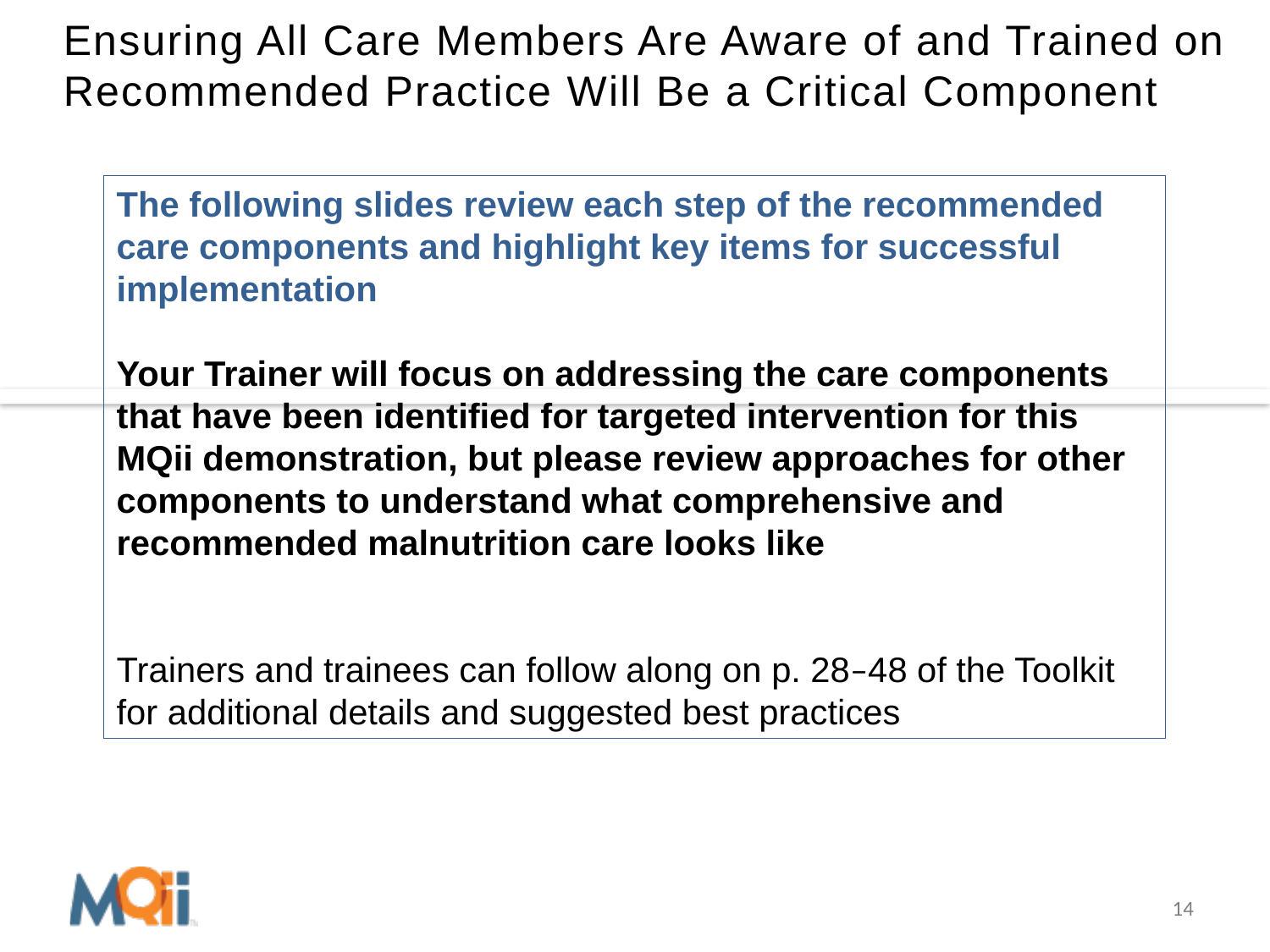

Ensuring All Care Members Are Aware of and Trained on Recommended Practice Will Be a Critical Component
The following slides review each step of the recommended care components and highlight key items for successful implementation

Your Trainer will focus on addressing the care components that have been identified for targeted intervention for this MQii demonstration, but please review approaches for other components to understand what comprehensive and recommended malnutrition care looks like

Trainers and trainees can follow along on p. 28–48 of the Toolkit for additional details and suggested best practices
14